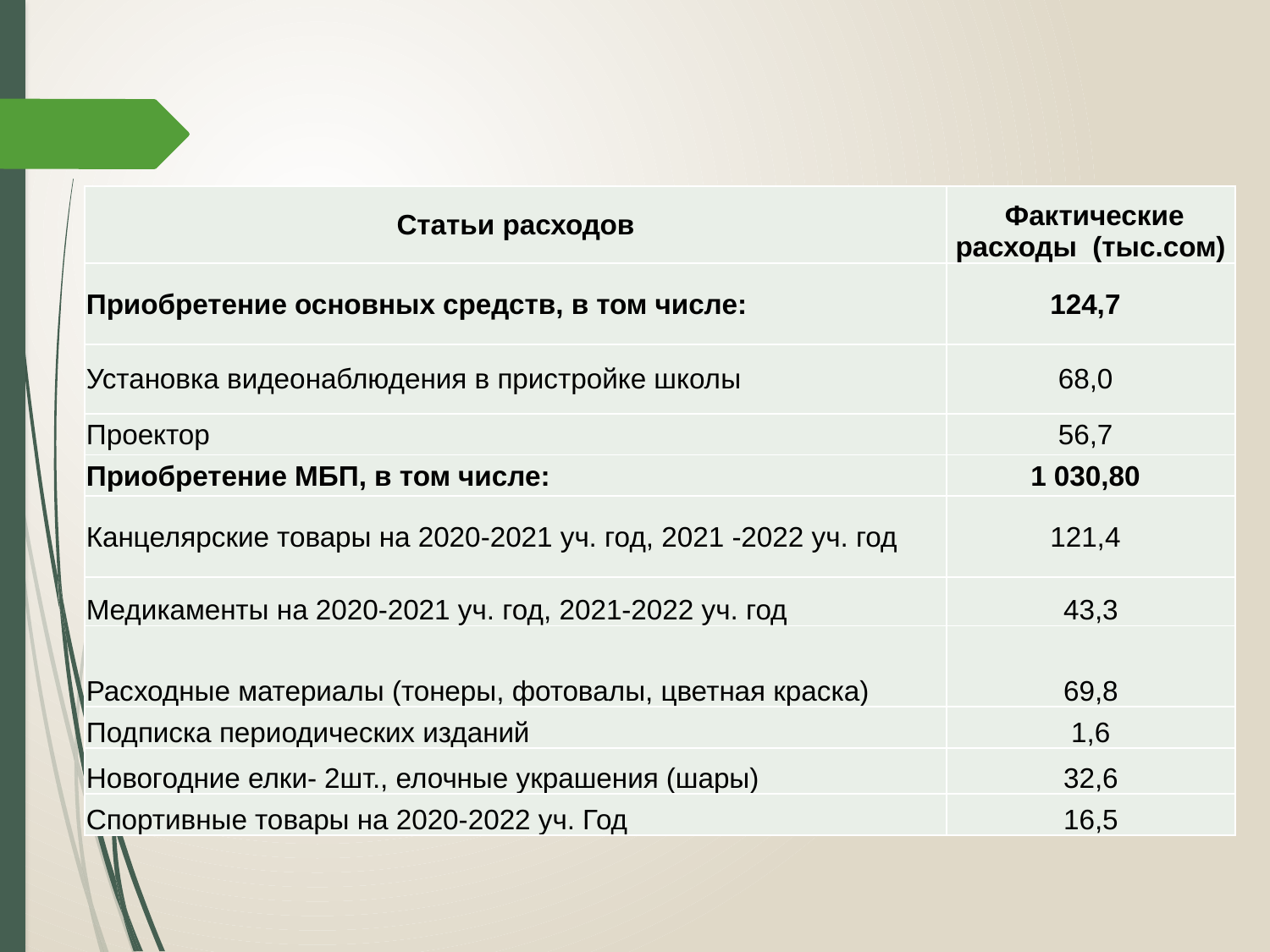

| Статьи расходов | Фактические расходы (тыс.сом) |
| --- | --- |
| Приобретение основных средств, в том числе: | 124,7 |
| Установка видеонаблюдения в пристройке школы | 68,0 |
| Проектор | 56,7 |
| Приобретение МБП, в том числе: | 1 030,80 |
| Канцелярские товары на 2020-2021 уч. год, 2021 -2022 уч. год | 121,4 |
| Медикаменты на 2020-2021 уч. год, 2021-2022 уч. год | 43,3 |
| Расходные материалы (тонеры, фотовалы, цветная краска) | 69,8 |
| Подписка периодических изданий | 1,6 |
| Новогодние елки- 2шт., елочные украшения (шары) | 32,6 |
| Спортивные товары на 2020-2022 уч. Год | 16,5 |